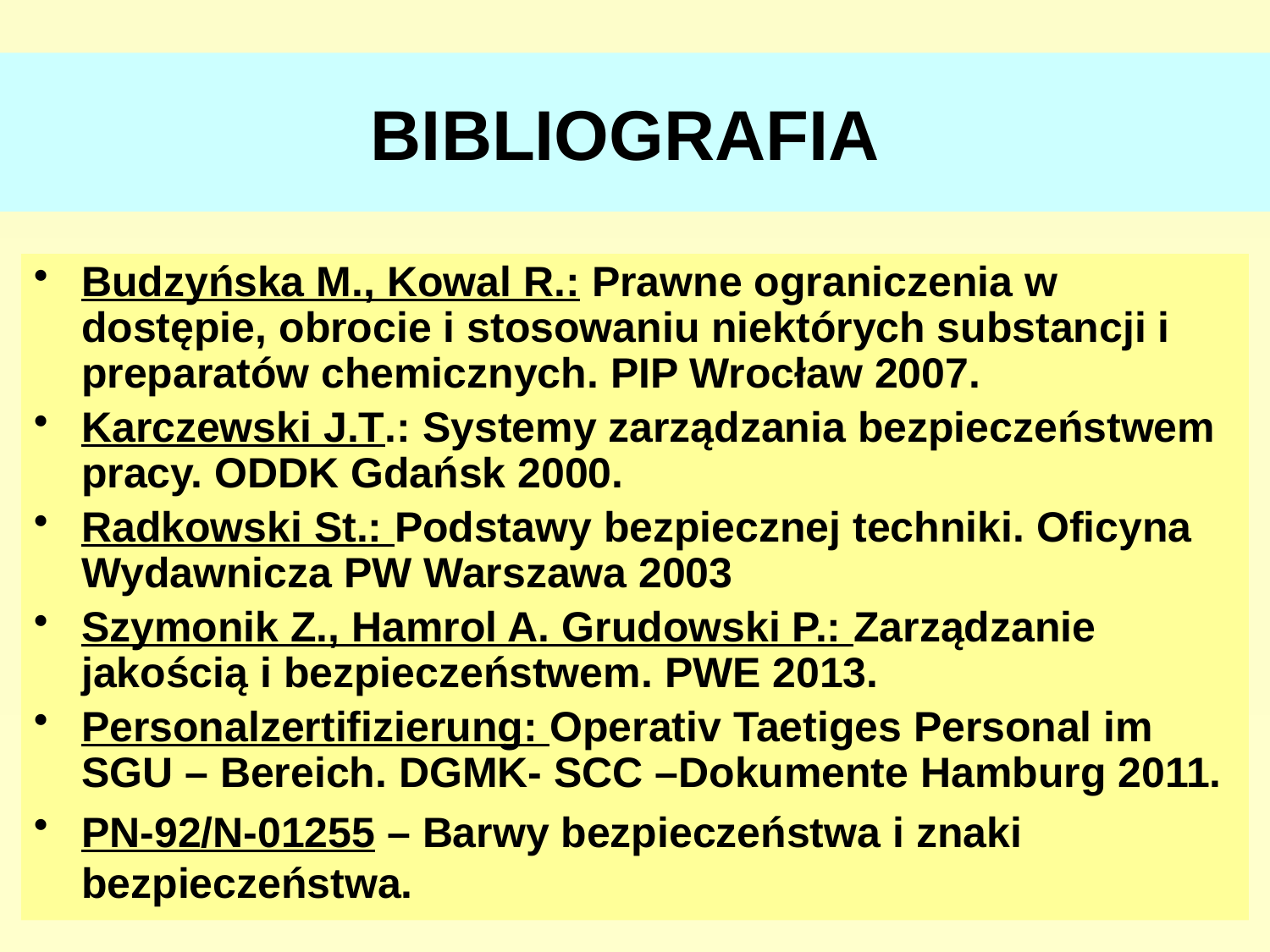

# BIBLIOGRAFIA
Budzyńska M., Kowal R.: Prawne ograniczenia w dostępie, obrocie i stosowaniu niektórych substancji i preparatów chemicznych. PIP Wrocław 2007.
Karczewski J.T.: Systemy zarządzania bezpieczeństwem pracy. ODDK Gdańsk 2000.
Radkowski St.: Podstawy bezpiecznej techniki. Oficyna Wydawnicza PW Warszawa 2003
Szymonik Z., Hamrol A. Grudowski P.: Zarządzanie jakością i bezpieczeństwem. PWE 2013.
Personalzertifizierung: Operativ Taetiges Personal im SGU – Bereich. DGMK- SCC –Dokumente Hamburg 2011.
PN-92/N-01255 – Barwy bezpieczeństwa i znaki bezpieczeństwa.